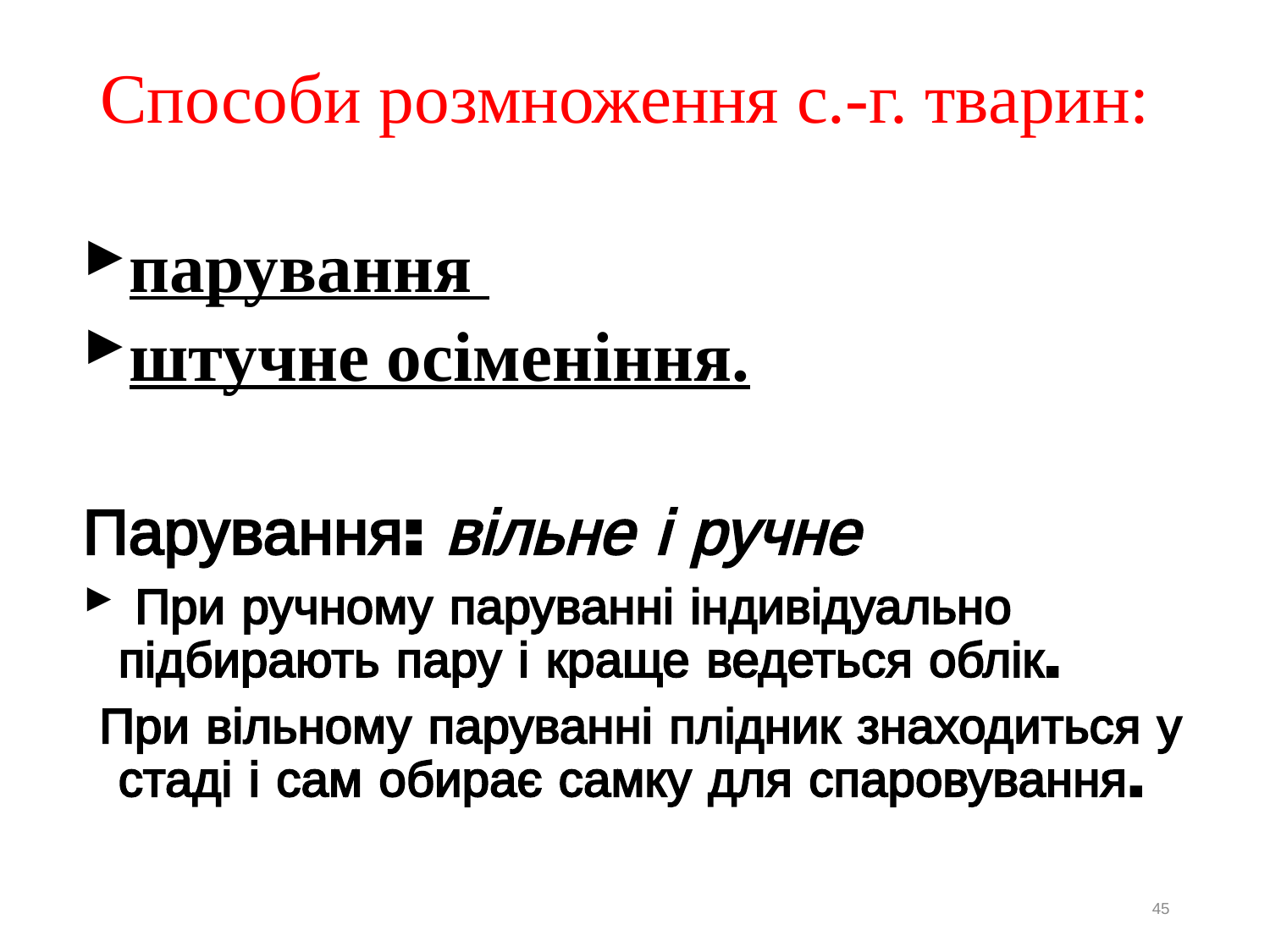

# Способи розмноження с.-г. тварин:
парування
штучне осіменіння.

Парування: вільне і ручне
 При ручному паруванні індивідуально підбирають пару і краще ведеться облік.
 При вільному паруванні плідник знаходиться у стаді і сам обирає самку для спаровування.
45